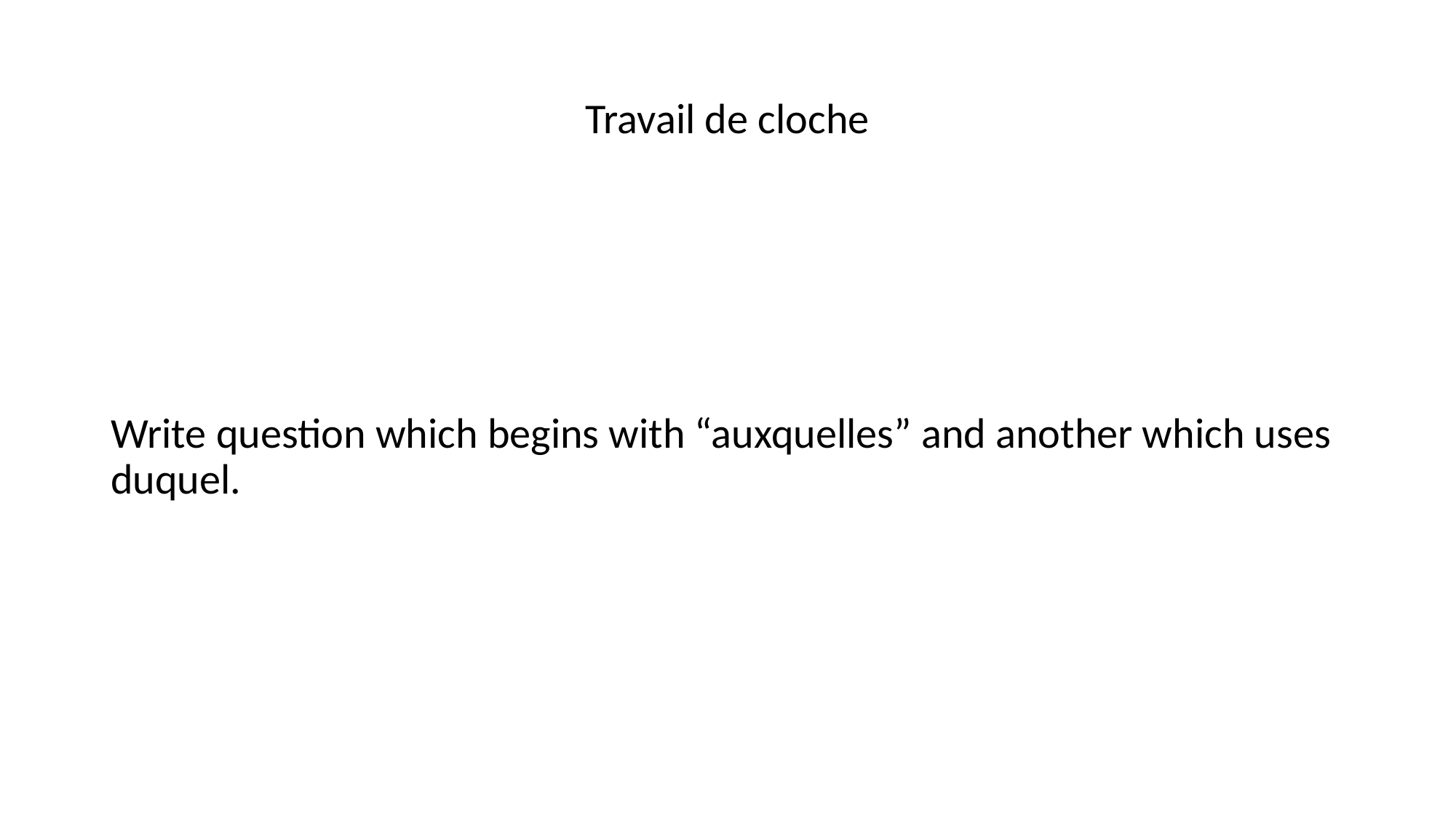

# Travail de cloche

Write question which begins with “auxquelles” and another which uses duquel.